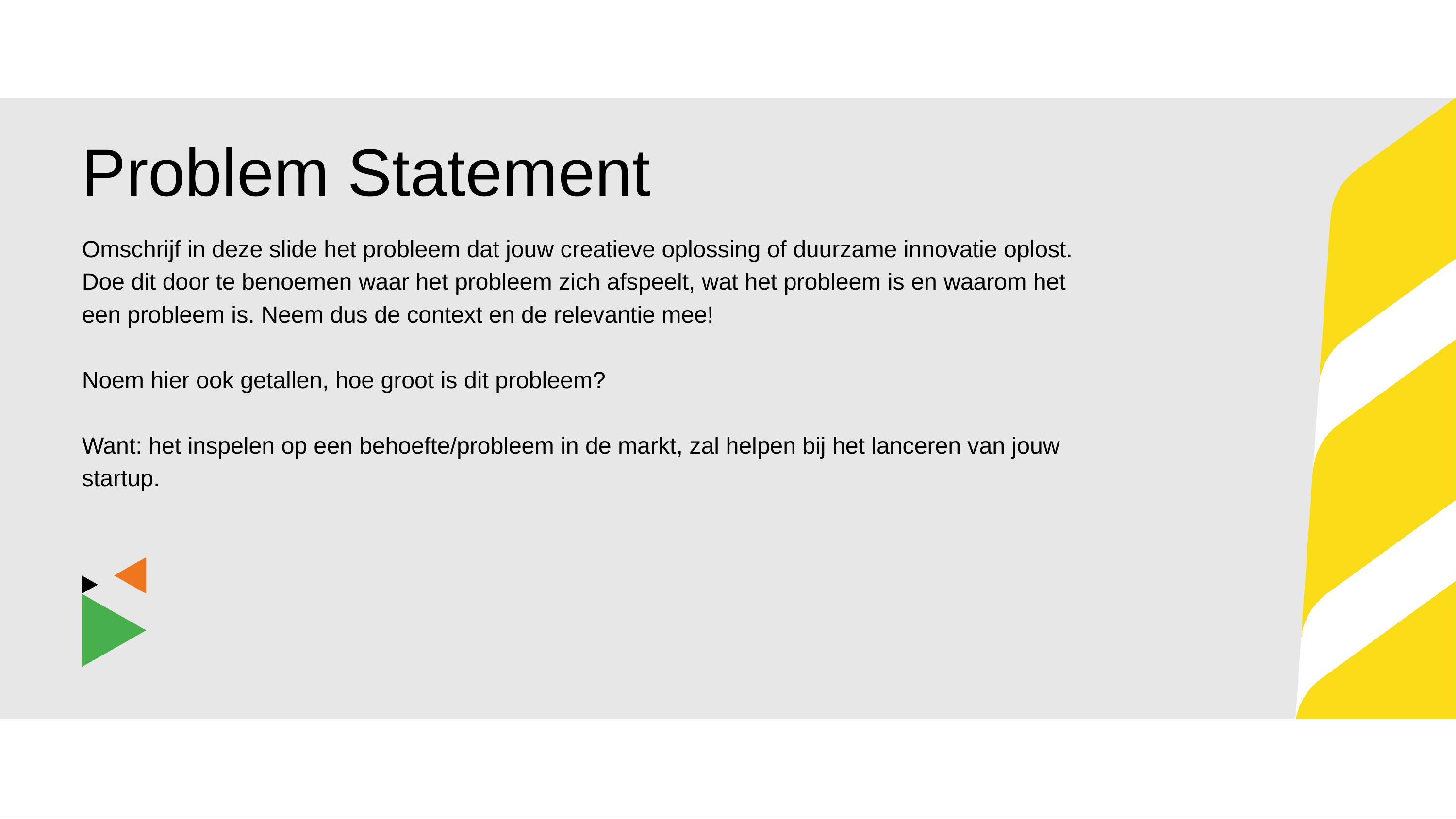

Problem Statement
Omschrijf in deze slide het probleem dat jouw creatieve oplossing of duurzame innovatie oplost. Doe dit door te benoemen waar het probleem zich afspeelt, wat het probleem is en waarom het een probleem is. Neem dus de context en de relevantie mee!

Noem hier ook getallen, hoe groot is dit probleem?

Want: het inspelen op een behoefte/probleem in de markt, zal helpen bij het lanceren van jouw startup.